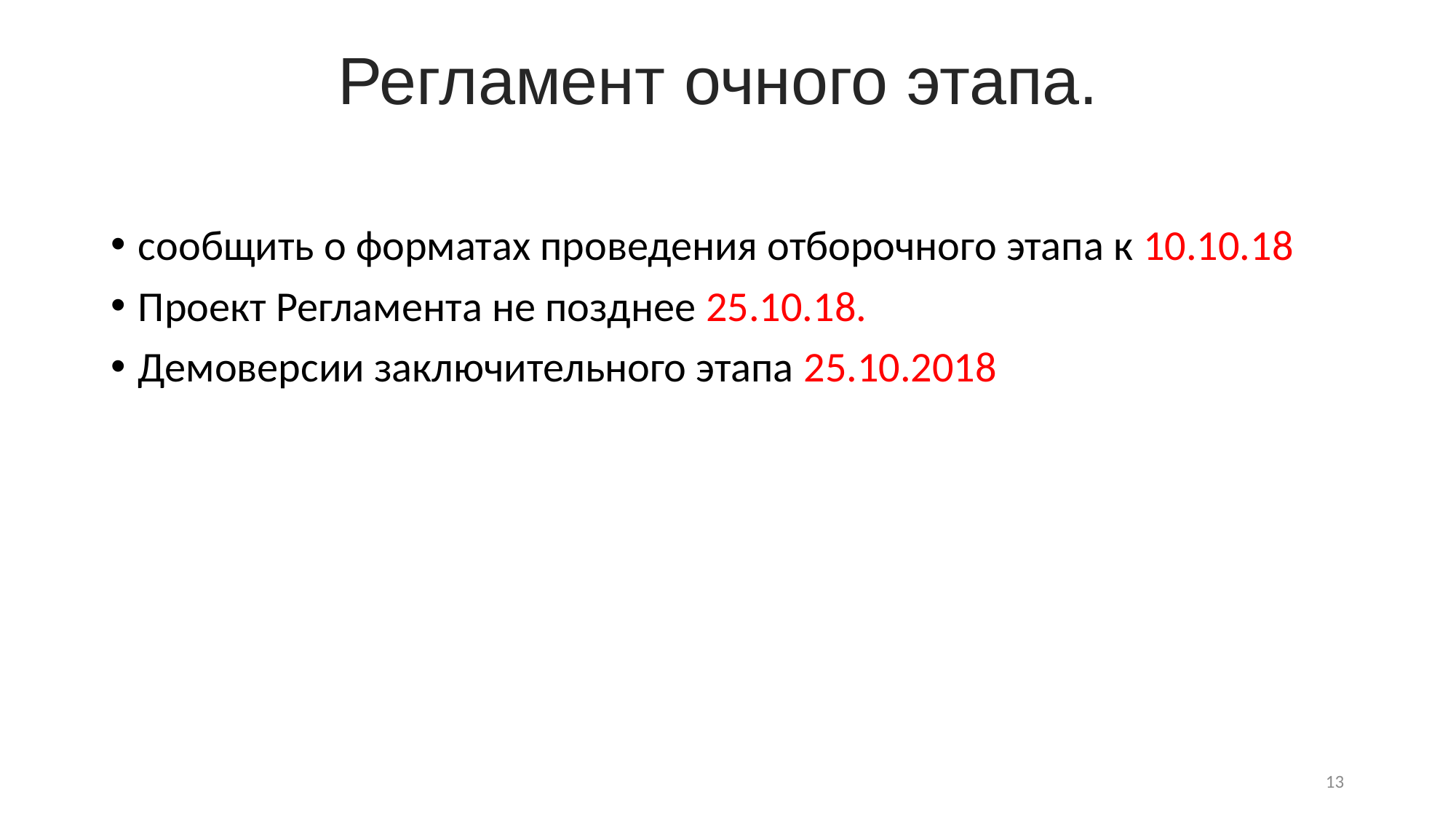

# Регламент очного этапа.
сообщить о форматах проведения отборочного этапа к 10.10.18
Проект Регламента не позднее 25.10.18.
Демоверсии заключительного этапа 25.10.2018
13